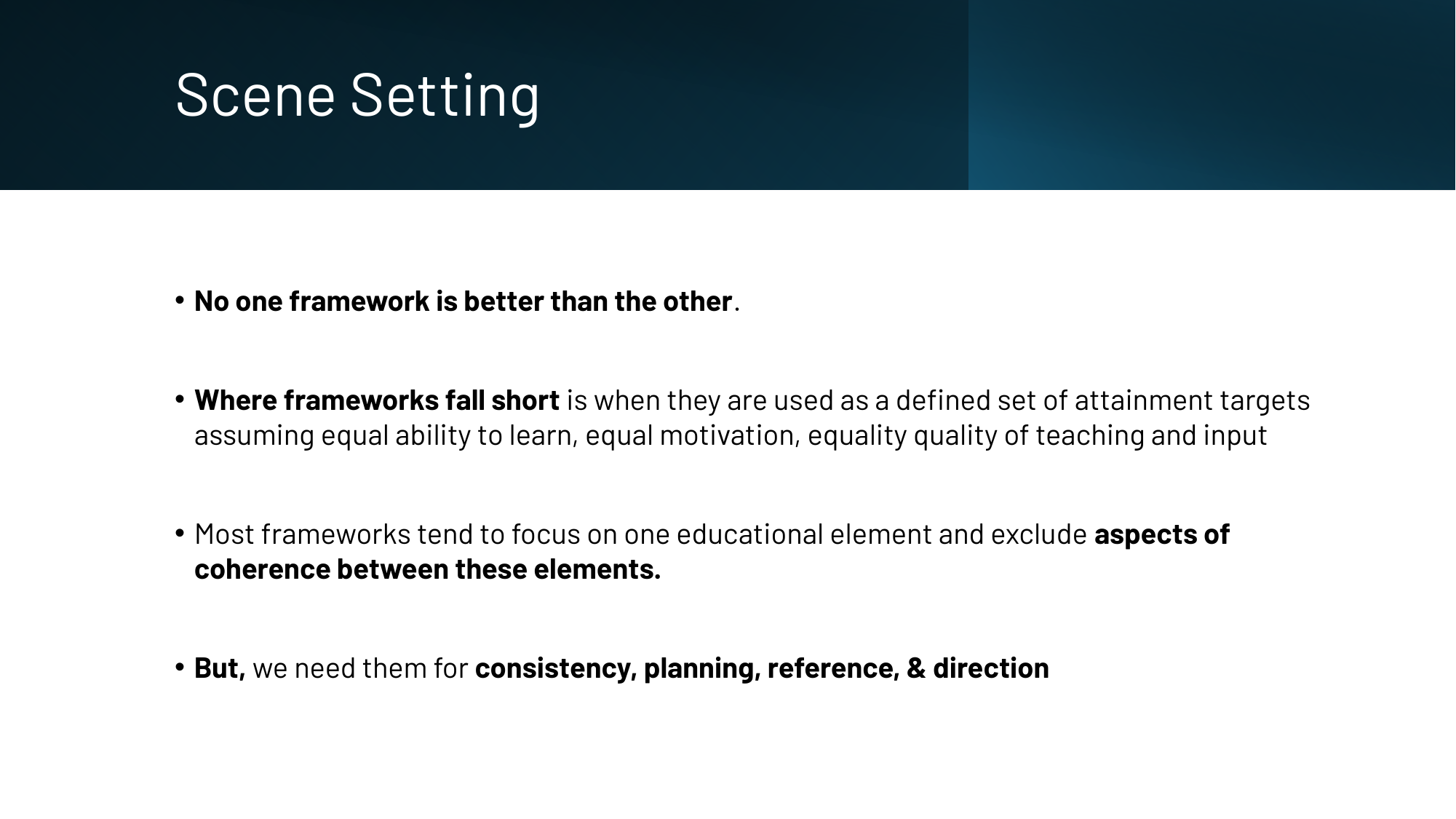

# Scene Setting
No one framework is better than the other.

Where frameworks fall short is when they are used as a defined set of attainment targets assuming equal ability to learn, equal motivation, equality quality of teaching and input

Most frameworks tend to focus on one educational element and exclude aspects of coherence between these elements.

But, we need them for consistency, planning, reference, & direction